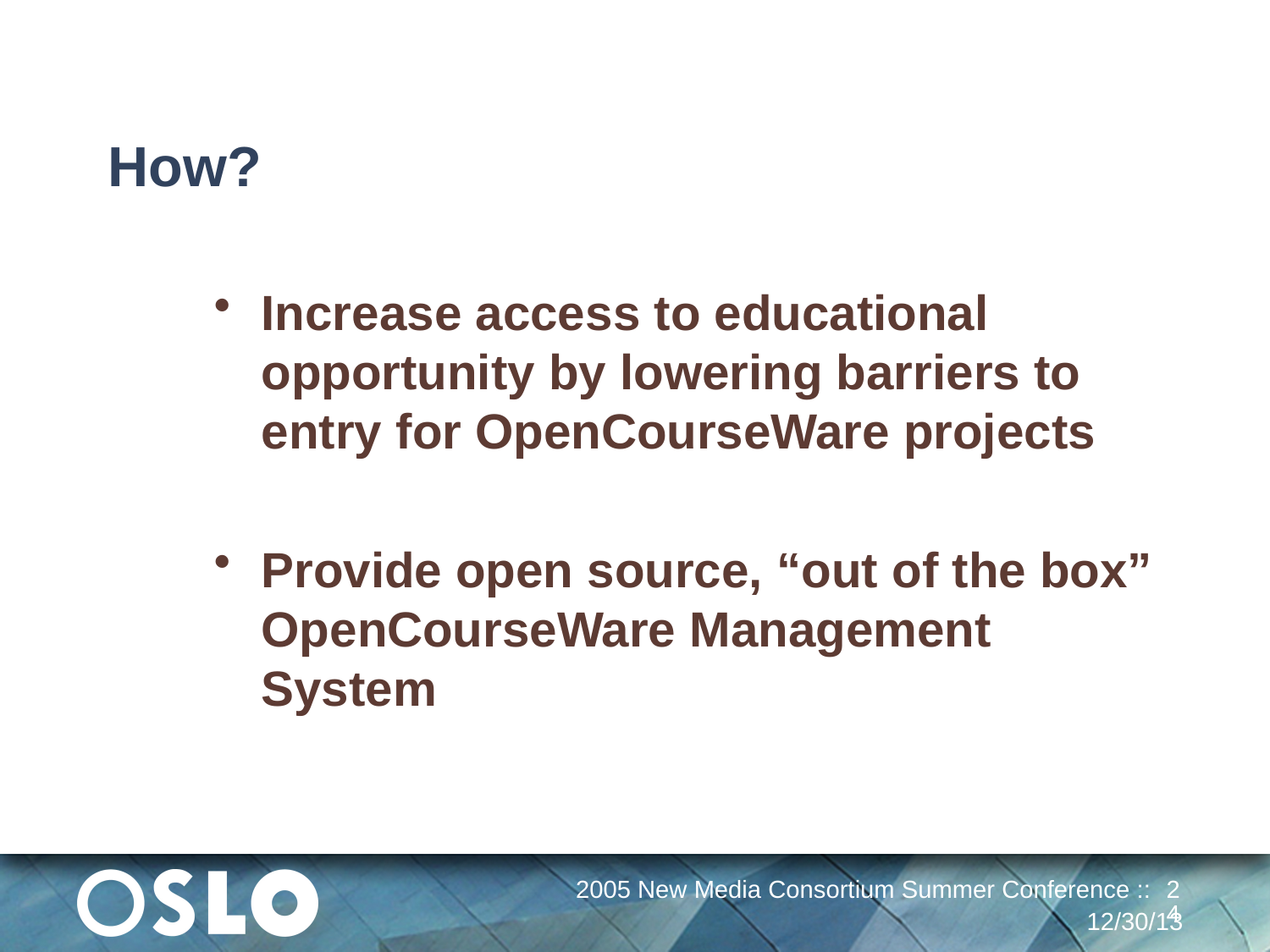

# How?
Increase access to educational opportunity by lowering barriers to entry for OpenCourseWare projects

Provide open source, “out of the box” OpenCourseWare Management System
2005 New Media Consortium Summer Conference ::
24
12/30/13